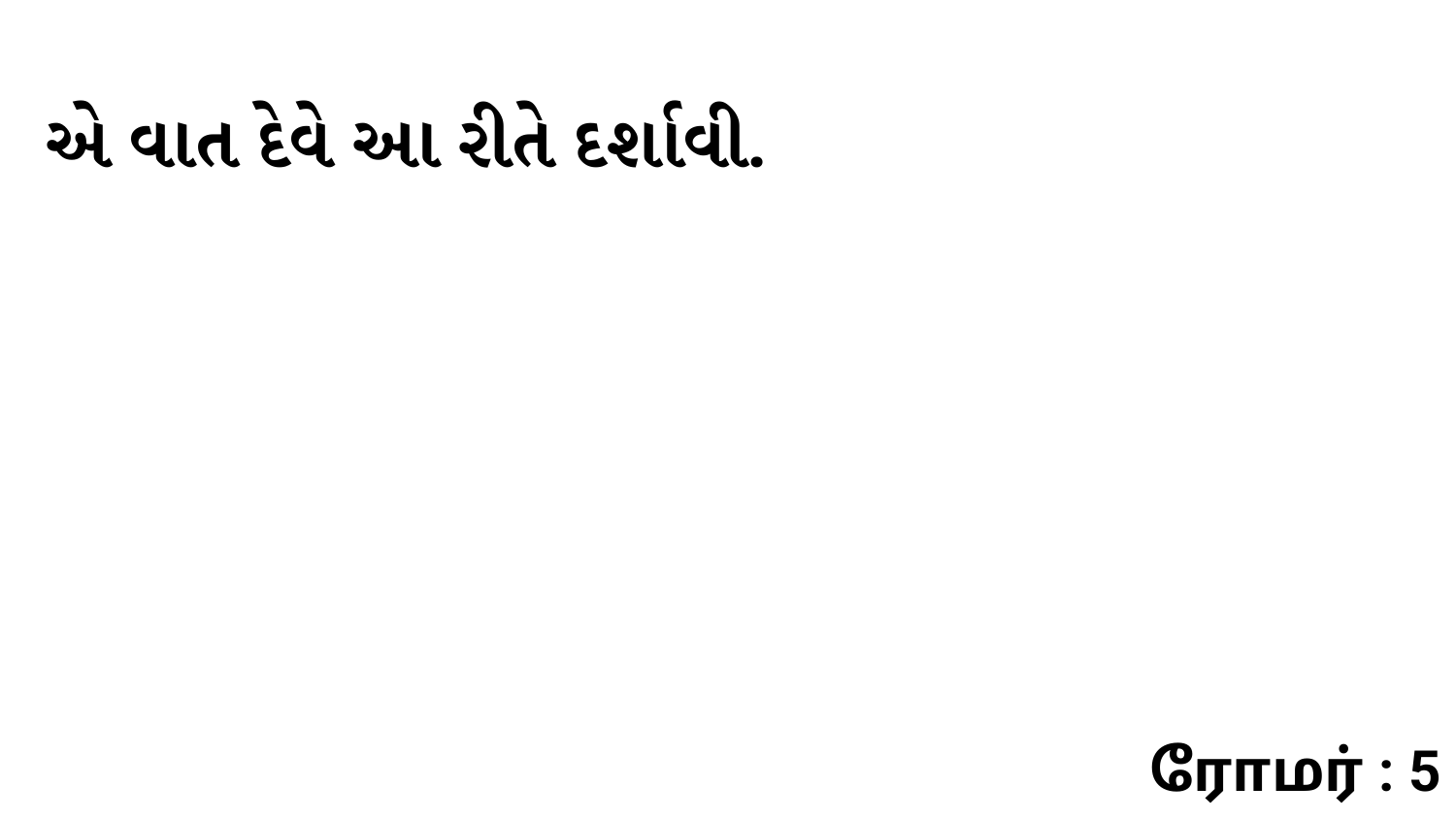

એ વાત દેવે આ રીતે દર્શાવી.
ரோமர் : 5